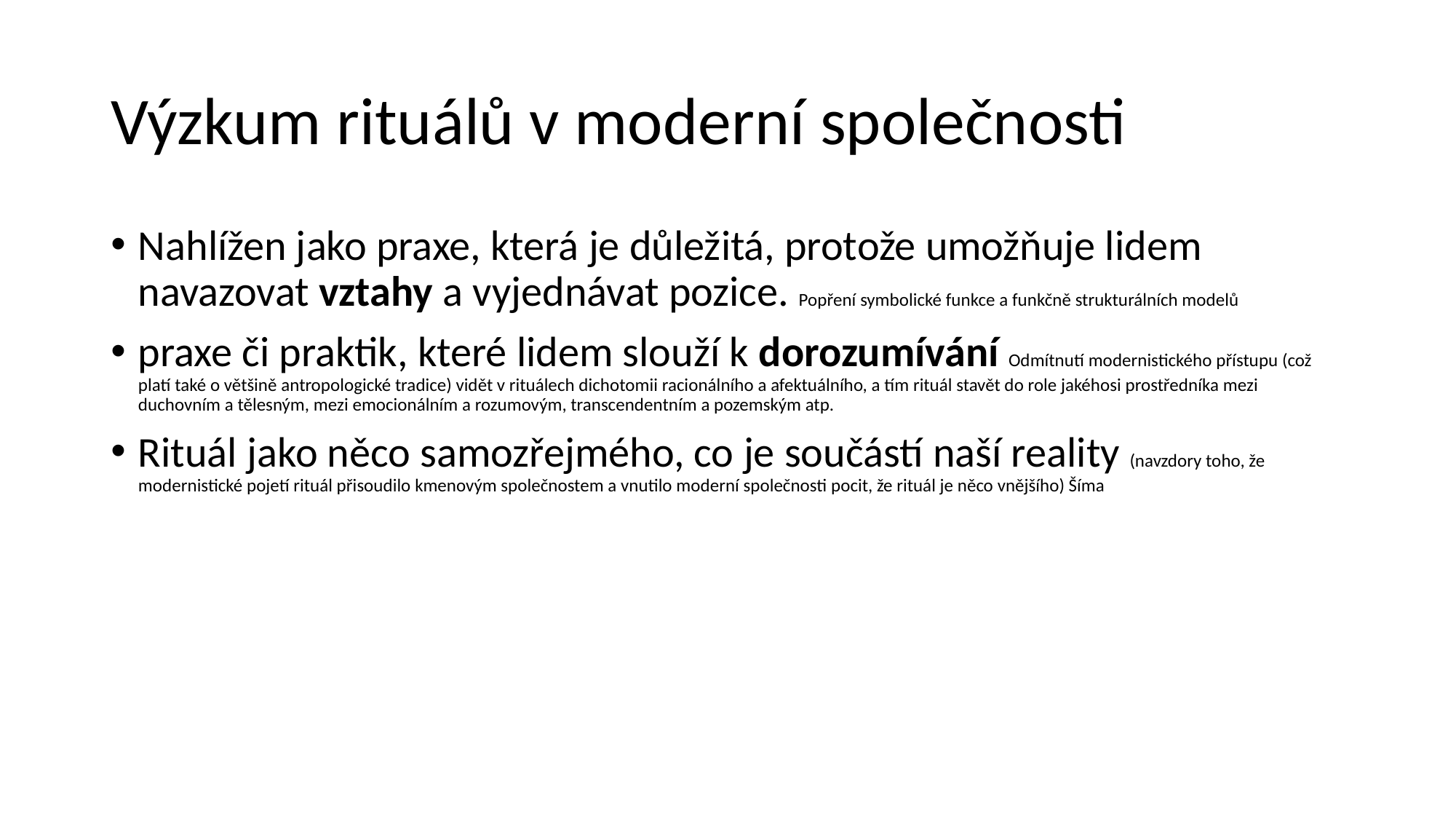

# Výzkum rituálů v moderní společnosti
Nahlížen jako praxe, která je důležitá, protože umožňuje lidem navazovat vztahy a vyjednávat pozice. Popření symbolické funkce a funkčně strukturálních modelů
praxe či praktik, které lidem slouží k dorozumívání Odmítnutí modernistického přístupu (což platí také o většině antropologické tradice) vidět v rituálech dichotomii racionálního a afektuálního, a tím rituál stavět do role jakéhosi prostředníka mezi duchovním a tělesným, mezi emocionálním a rozumovým, transcendentním a pozemským atp.
Rituál jako něco samozřejmého, co je součástí naší reality (navzdory toho, že modernistické pojetí rituál přisoudilo kmenovým společnostem a vnutilo moderní společnosti pocit, že rituál je něco vnějšího) Šíma